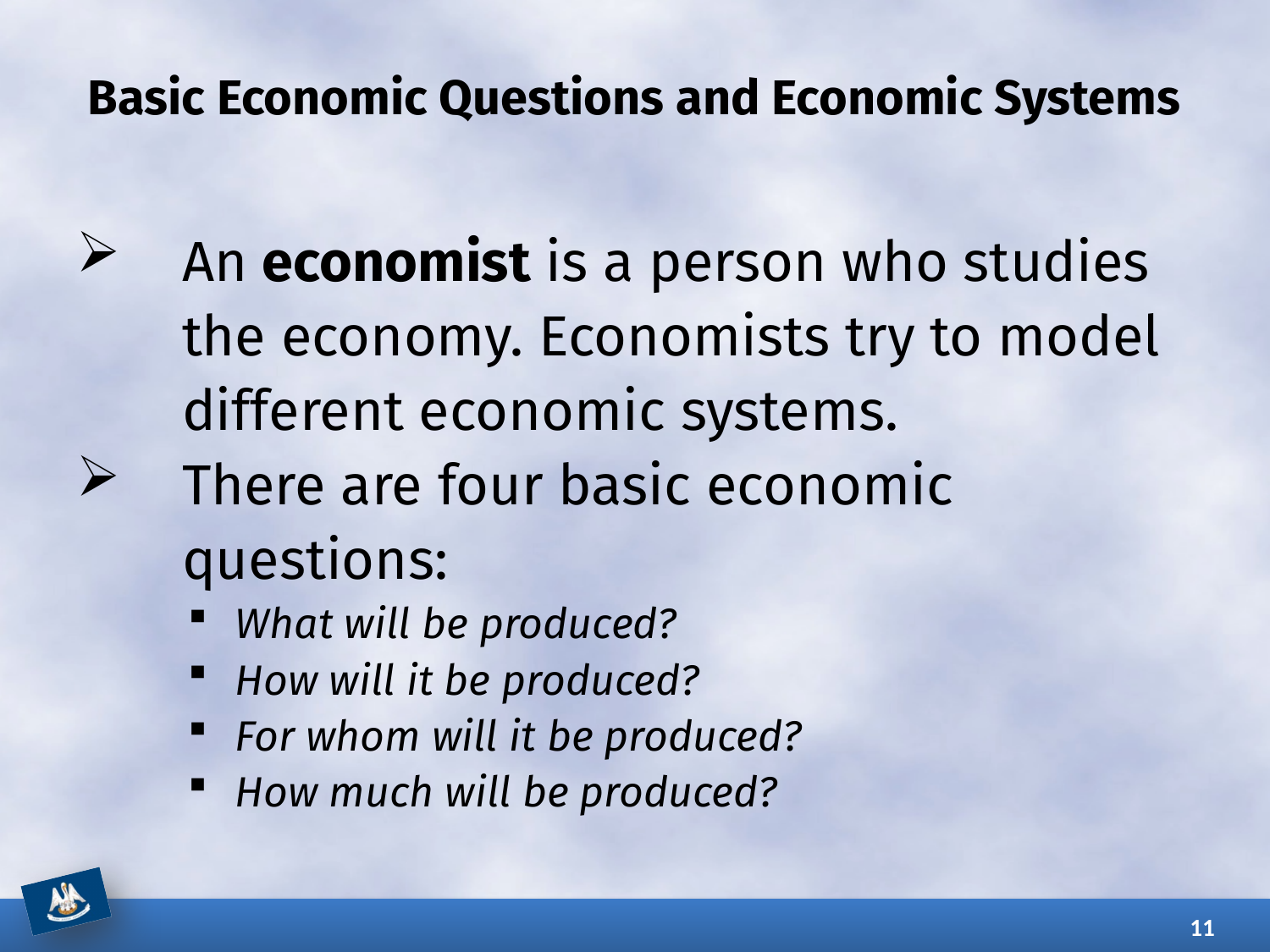

# Basic Economic Questions and Economic Systems
An economist is a person who studies the economy. Economists try to model different economic systems.
There are four basic economic questions:
What will be produced?
How will it be produced?
For whom will it be produced?
How much will be produced?

11